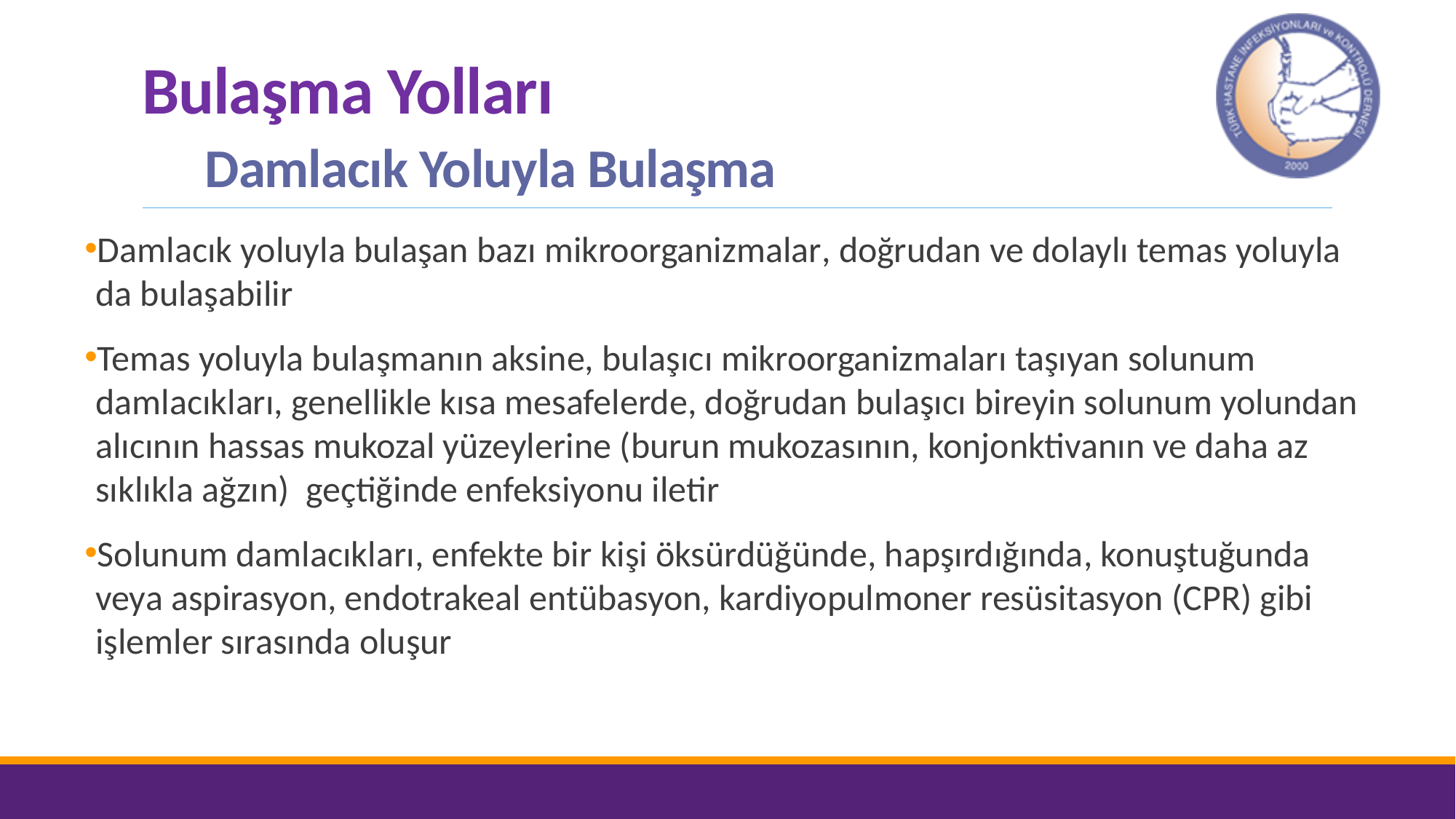

# Bulaşma Yolları Damlacık Yoluyla Bulaşma
Damlacık yoluyla bulaşan bazı mikroorganizmalar, doğrudan ve dolaylı temas yoluyla da bulaşabilir
Temas yoluyla bulaşmanın aksine, bulaşıcı mikroorganizmaları taşıyan solunum damlacıkları, genellikle kısa mesafelerde, doğrudan bulaşıcı bireyin solunum yolundan alıcının hassas mukozal yüzeylerine (burun mukozasının, konjonktivanın ve daha az sıklıkla ağzın)  geçtiğinde enfeksiyonu iletir
Solunum damlacıkları, enfekte bir kişi öksürdüğünde, hapşırdığında, konuştuğunda veya aspirasyon, endotrakeal entübasyon, kardiyopulmoner resüsitasyon (CPR) gibi işlemler sırasında oluşur